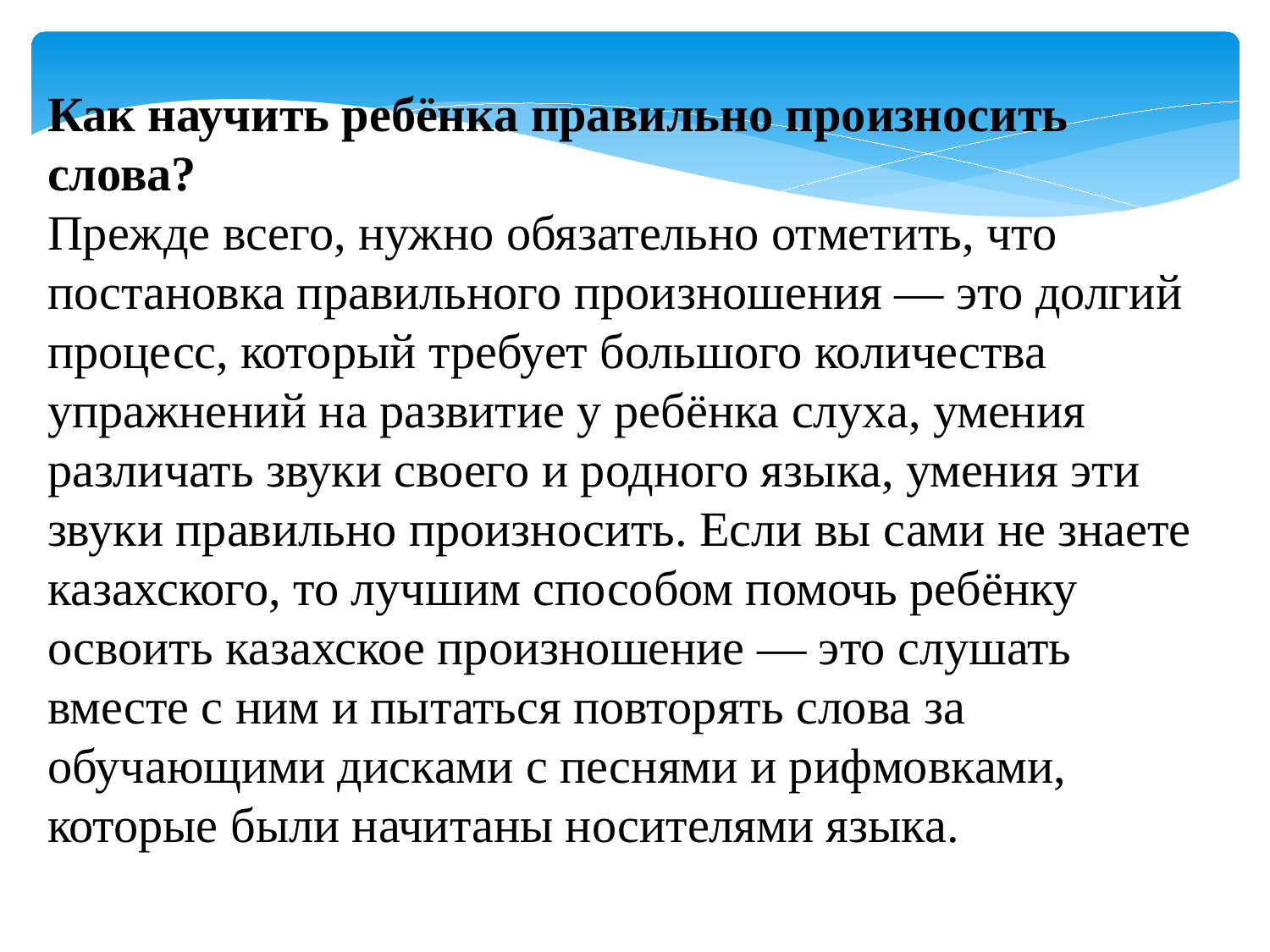

Как научить ребёнка правильно произносить слова?
Прежде всего, нужно обязательно отметить, что постановка правильного произношения — это долгий процесс, который требует большого количества упражнений на развитие у ребёнка слуха, умения различать звуки своего и родного языка, умения эти звуки правильно произносить. Если вы сами не знаете казахского, то лучшим способом помочь ребёнку освоить казахское произношение — это слушать вместе с ним и пытаться повторять слова за обучающими дисками с песнями и рифмовками, которые были начитаны носителями языка.